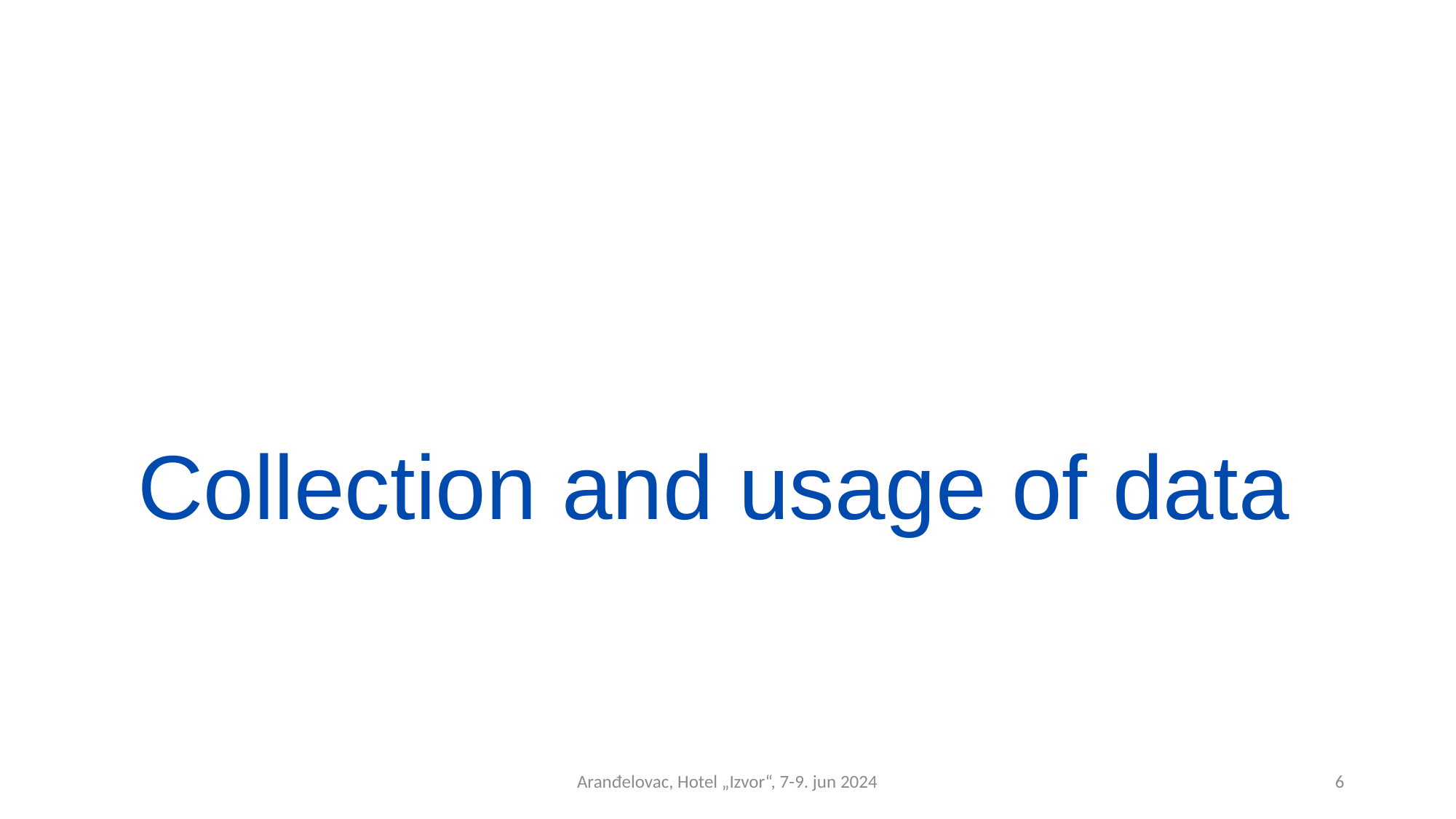

# Collection and usage of data

Aranđelovac, Hotel „Izvor“, 7-9. jun 2024
6